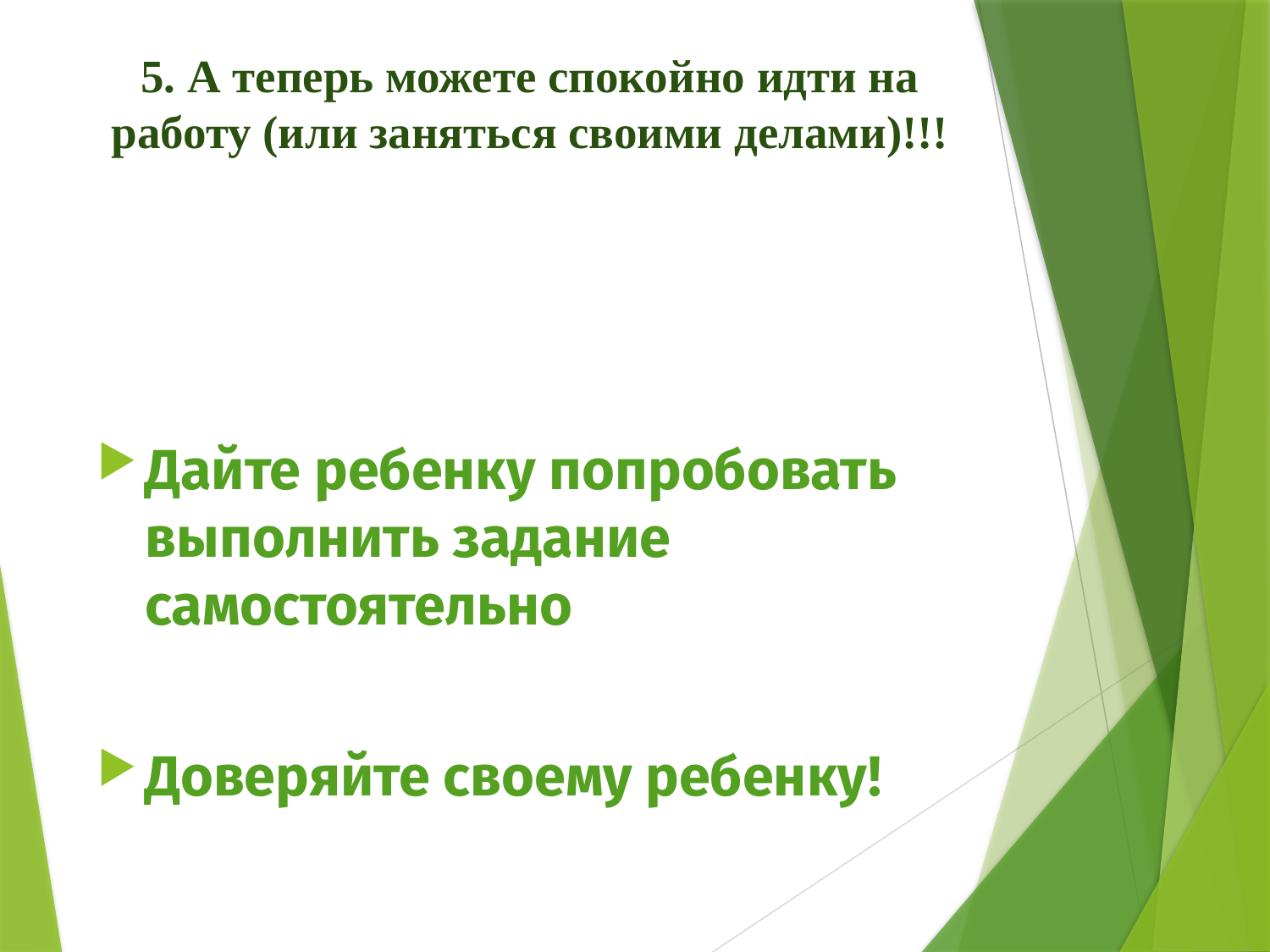

# 5. А теперь можете спокойно идти на работу (или заняться своими делами)!!!
Дайте ребенку попробовать выполнить задание самостоятельно

Доверяйте своему ребенку!